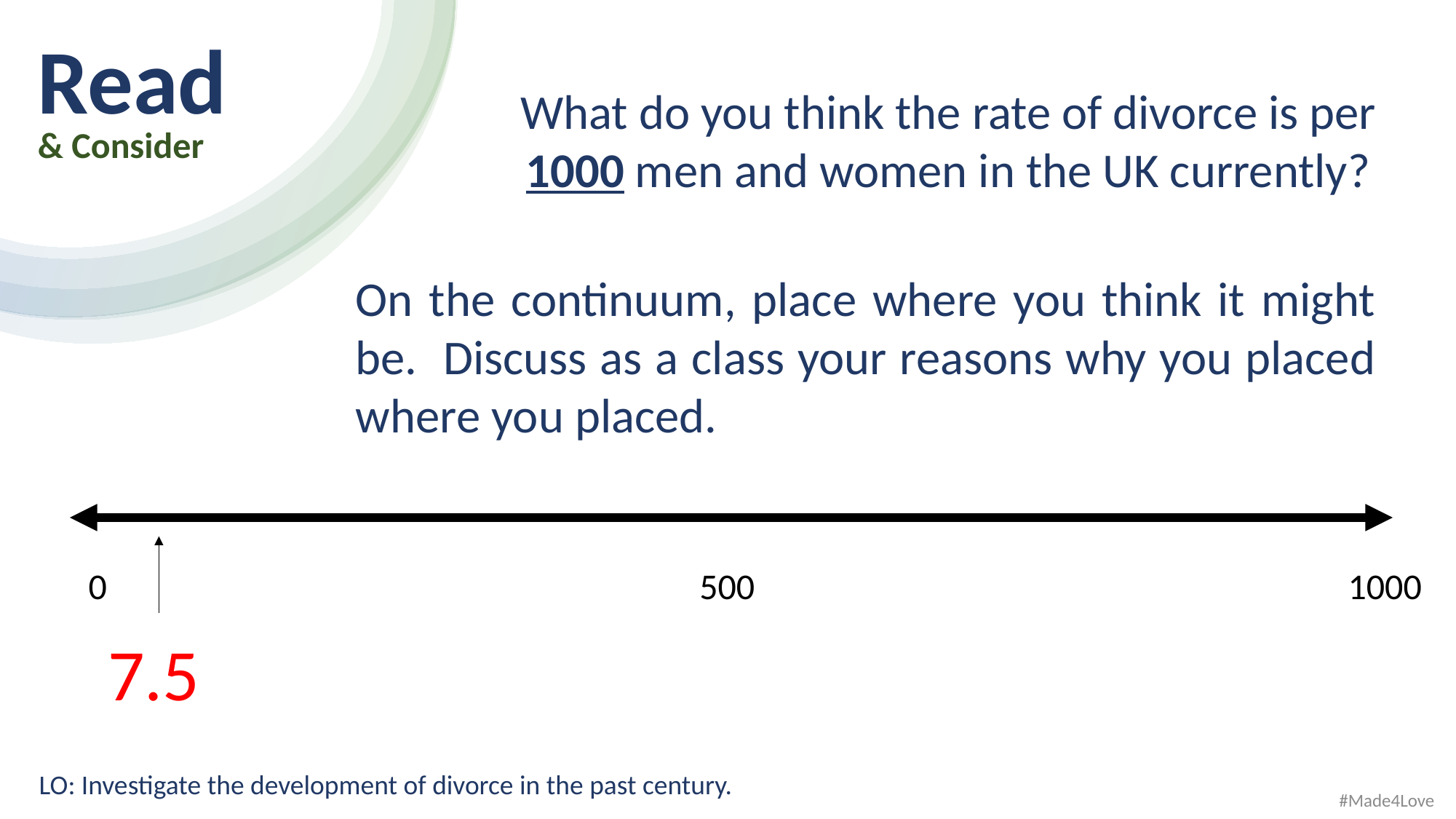

Read​
What do you think the rate of divorce is per 1000 men and women in the UK currently?
& Consider
On the continuum, place where you think it might be.  Discuss as a class your reasons why you placed where you placed.
0
500
1000
7.5
LO: Investigate the development of divorce in the past century.
#Made4Love